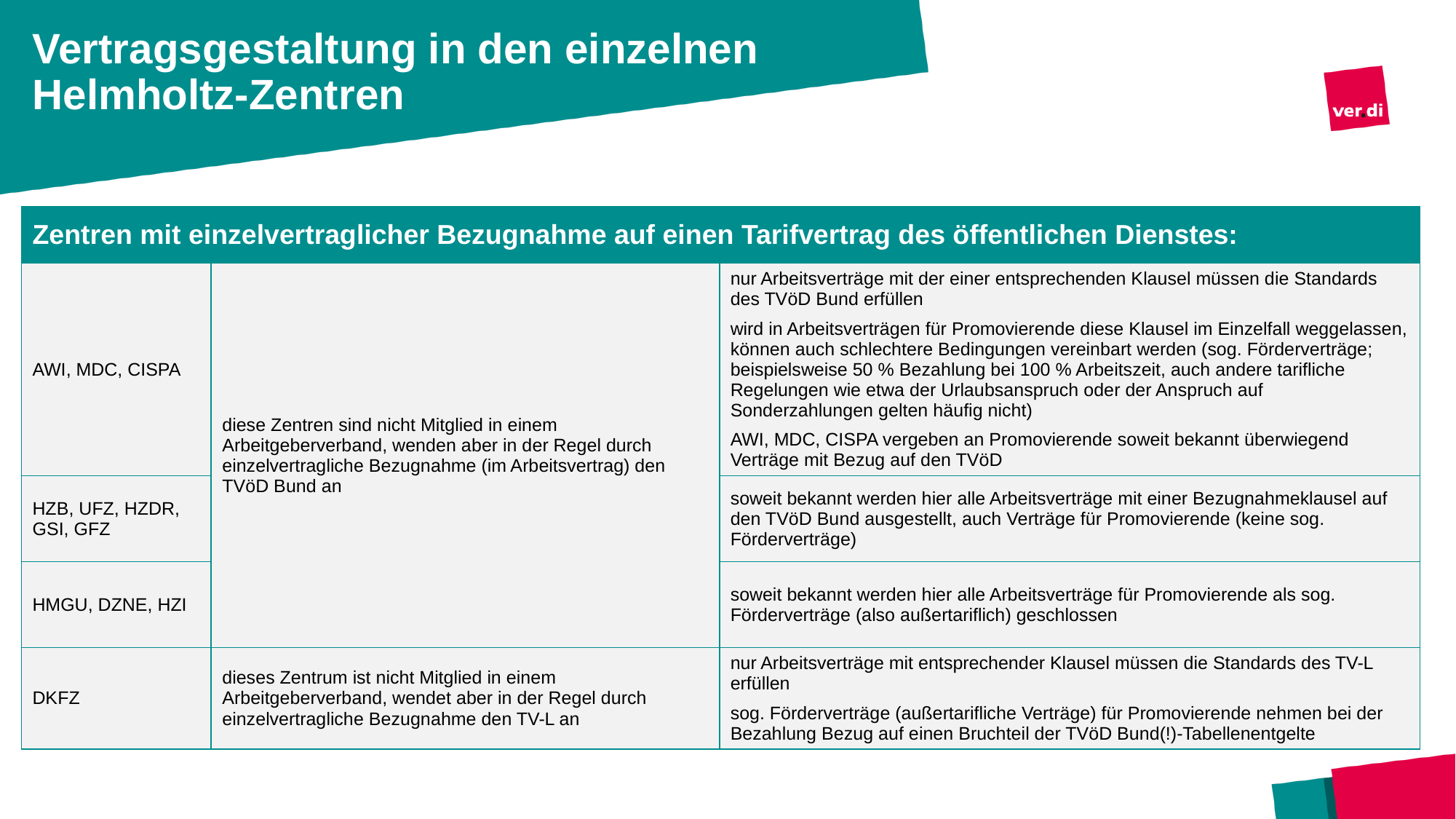

# Vertragsgestaltung in den einzelnen Helmholtz-Zentren
| Zentren mit einzelvertraglicher Bezugnahme auf einen Tarifvertrag des öffentlichen Dienstes: |  |  |
| --- | --- | --- |
| AWI, MDC, CISPA | diese Zentren sind nicht Mitglied in einem Arbeitgeberverband, wenden aber in der Regel durch einzelvertragliche Bezugnahme (im Arbeitsvertrag) den TVöD Bund an | nur Arbeitsverträge mit der einer entsprechenden Klausel müssen die Standards des TVöD Bund erfüllen wird in Arbeitsverträgen für Promovierende diese Klausel im Einzelfall weggelassen, können auch schlechtere Bedingungen vereinbart werden (sog. Förderverträge; beispielsweise 50 % Bezahlung bei 100 % Arbeitszeit, auch andere tarifliche Regelungen wie etwa der Urlaubsanspruch oder der Anspruch auf Sonderzahlungen gelten häufig nicht) AWI, MDC, CISPA vergeben an Promovierende soweit bekannt überwiegend Verträge mit Bezug auf den TVöD |
| HZB, UFZ, HZDR, GSI, GFZ |  | soweit bekannt werden hier alle Arbeitsverträge mit einer Bezugnahmeklausel auf den TVöD Bund ausgestellt, auch Verträge für Promovierende (keine sog. Förderverträge) |
| HMGU, DZNE, HZI |  | soweit bekannt werden hier alle Arbeitsverträge für Promovierende als sog. Förderverträge (also außertariflich) geschlossen |
| DKFZ | dieses Zentrum ist nicht Mitglied in einem Arbeitgeberverband, wendet aber in der Regel durch einzelvertragliche Bezugnahme den TV-L an | nur Arbeitsverträge mit entsprechender Klausel müssen die Standards des TV-L erfüllen sog. Förderverträge (außertarifliche Verträge) für Promovierende nehmen bei der Bezahlung Bezug auf einen Bruchteil der TVöD Bund(!)-Tabellenentgelte |